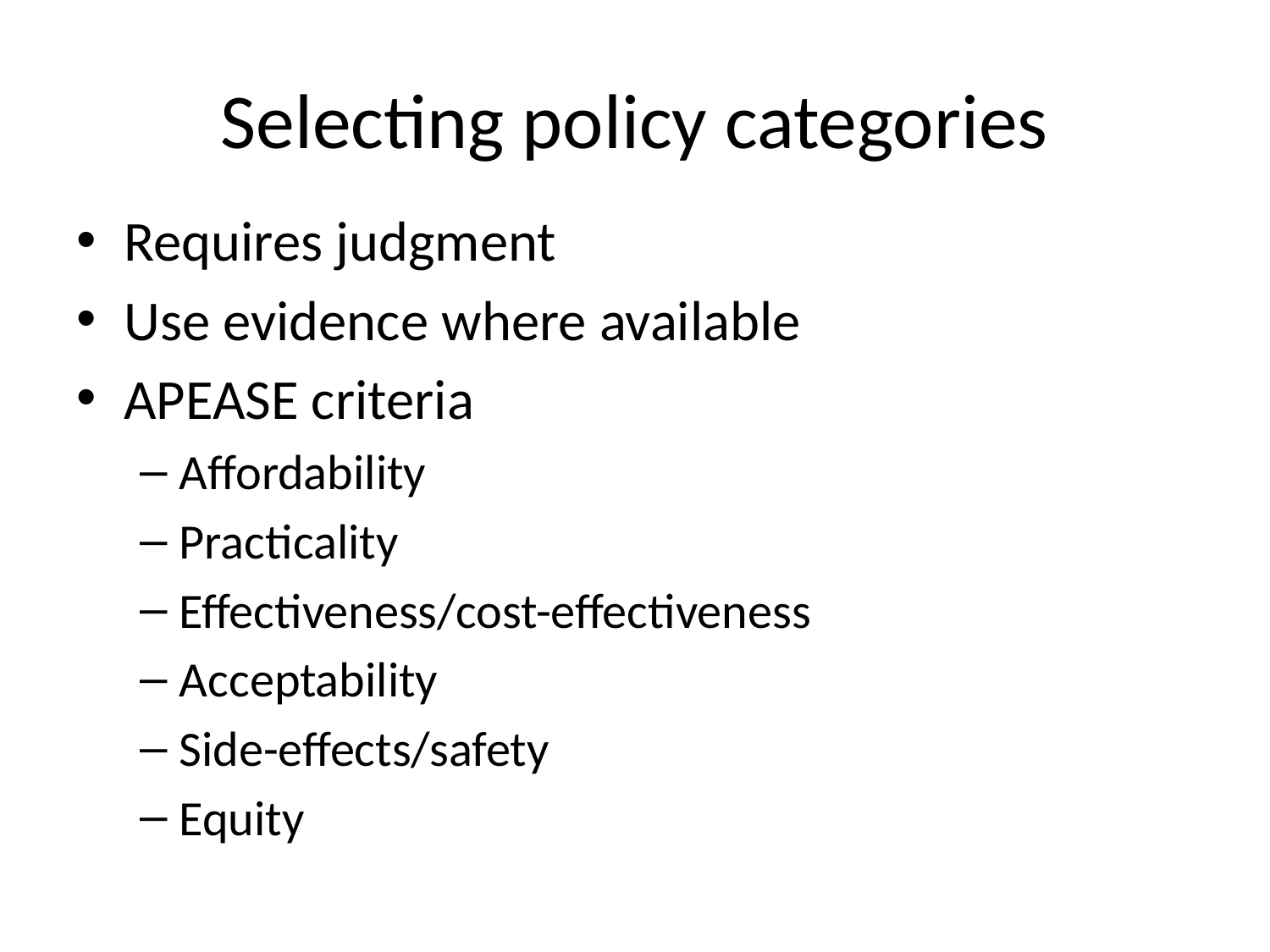

# Selecting policy categories
Requires judgment
Use evidence where available
APEASE criteria
Affordability
Practicality
Effectiveness/cost-effectiveness
Acceptability
Side-effects/safety
Equity